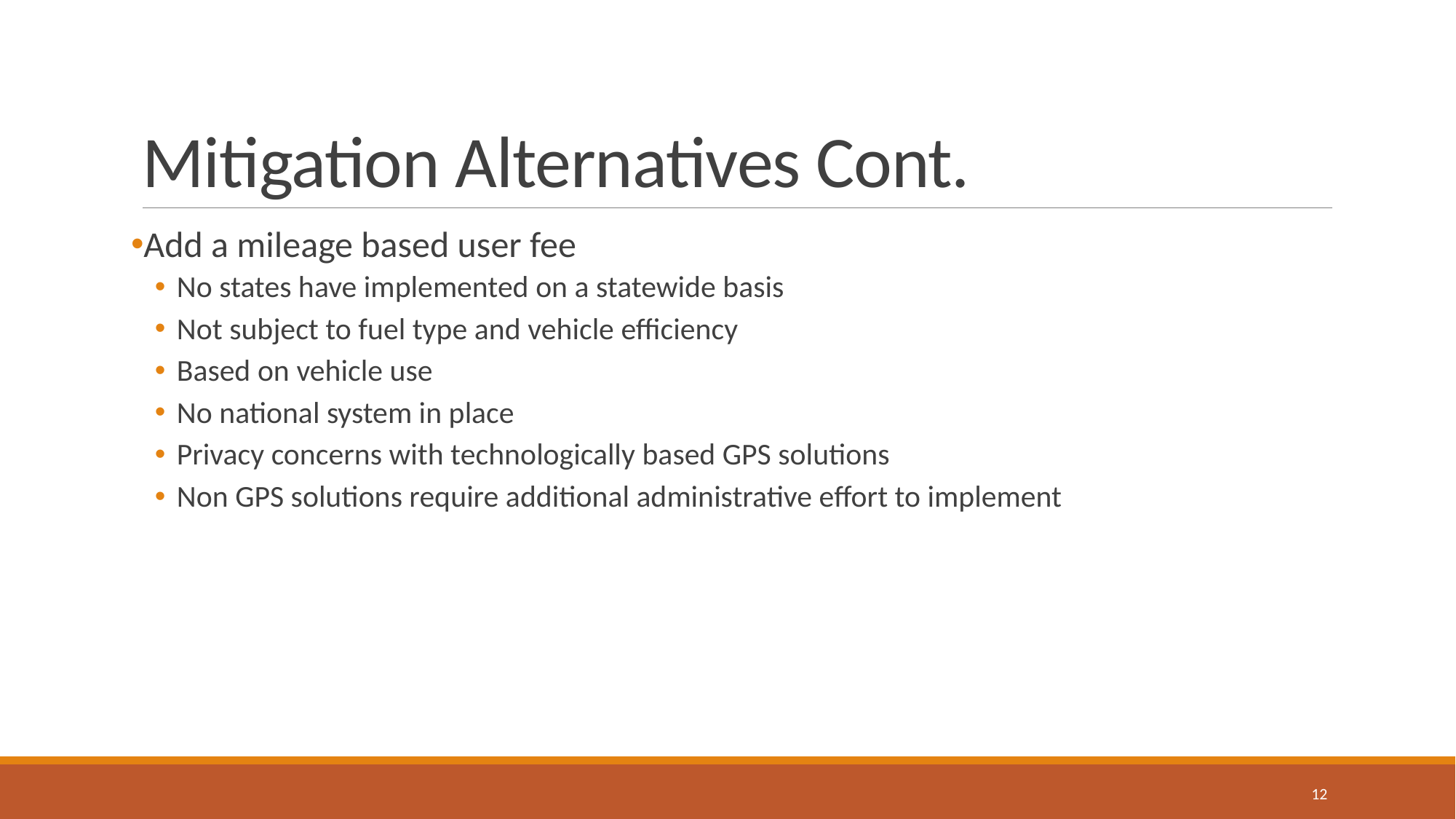

# Mitigation Alternatives Cont.
Add a mileage based user fee
No states have implemented on a statewide basis
Not subject to fuel type and vehicle efficiency
Based on vehicle use
No national system in place
Privacy concerns with technologically based GPS solutions
Non GPS solutions require additional administrative effort to implement

12